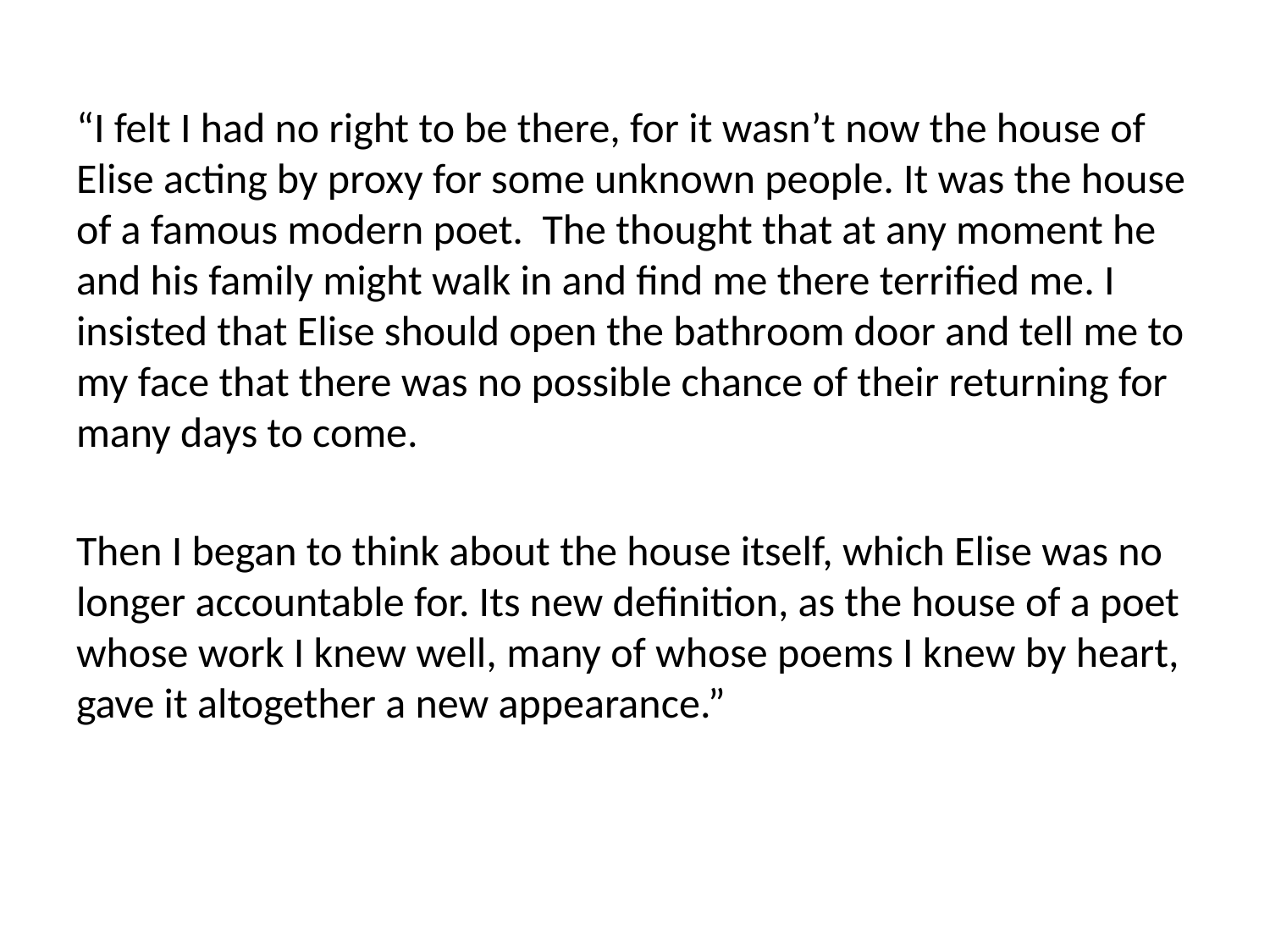

#

“I felt I had no right to be there, for it wasn’t now the house of Elise acting by proxy for some unknown people. It was the house of a famous modern poet.  The thought that at any moment he and his family might walk in and find me there terrified me. I insisted that Elise should open the bathroom door and tell me to my face that there was no possible chance of their returning for many days to come.

Then I began to think about the house itself, which Elise was no longer accountable for. Its new definition, as the house of a poet whose work I knew well, many of whose poems I knew by heart, gave it altogether a new appearance.”